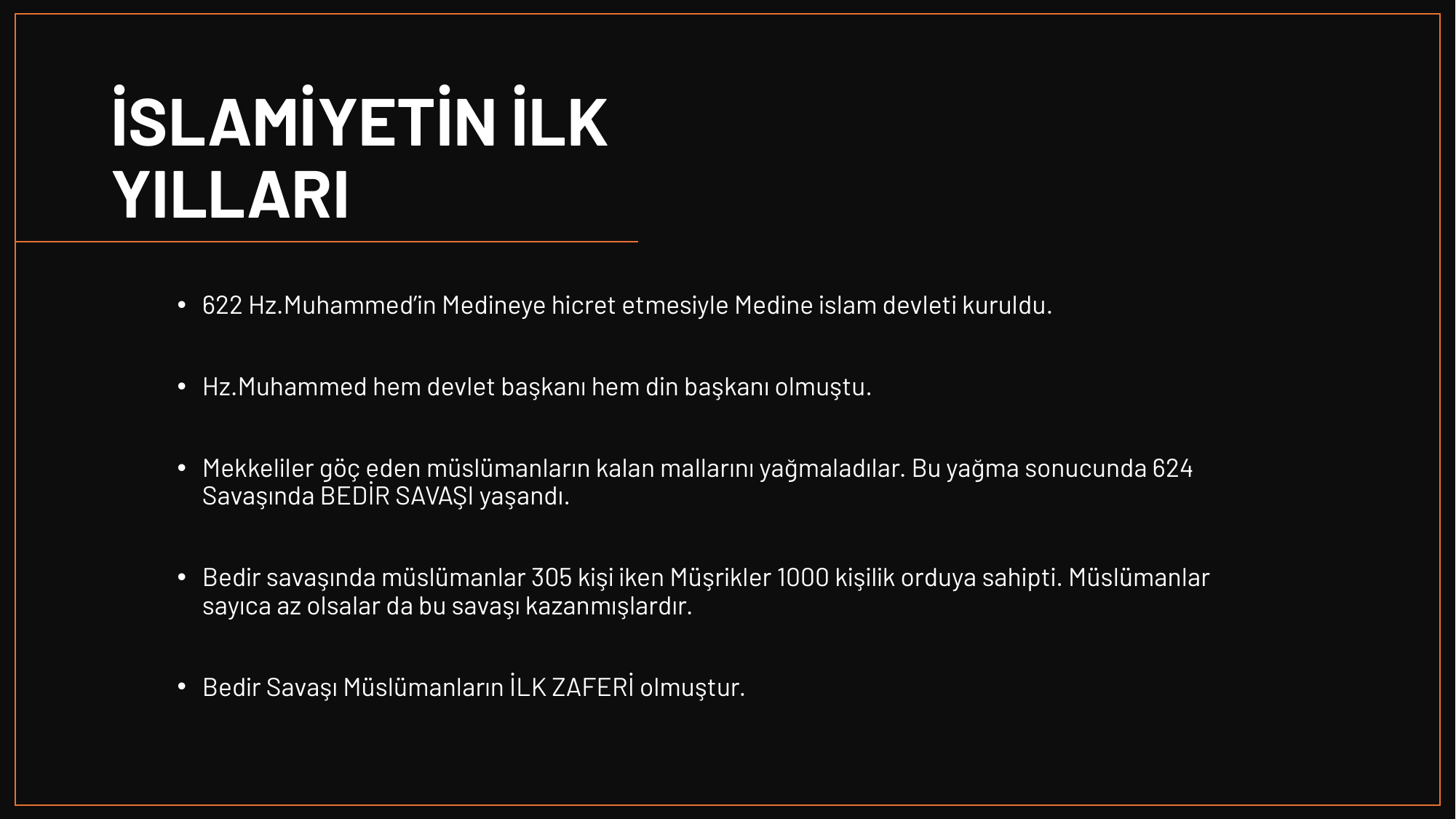

# İSLAMİYETİN İLK YILLARI
622 Hz.Muhammed’in Medineye hicret etmesiyle Medine islam devleti kuruldu.

Hz.Muhammed hem devlet başkanı hem din başkanı olmuştu.

Mekkeliler göç eden müslümanların kalan mallarını yağmaladılar. Bu yağma sonucunda 624 Savaşında BEDİR SAVAŞI yaşandı.

Bedir savaşında müslümanlar 305 kişi iken Müşrikler 1000 kişilik orduya sahipti. Müslümanlar sayıca az olsalar da bu savaşı kazanmışlardır.

Bedir Savaşı Müslümanların İLK ZAFERİ olmuştur.